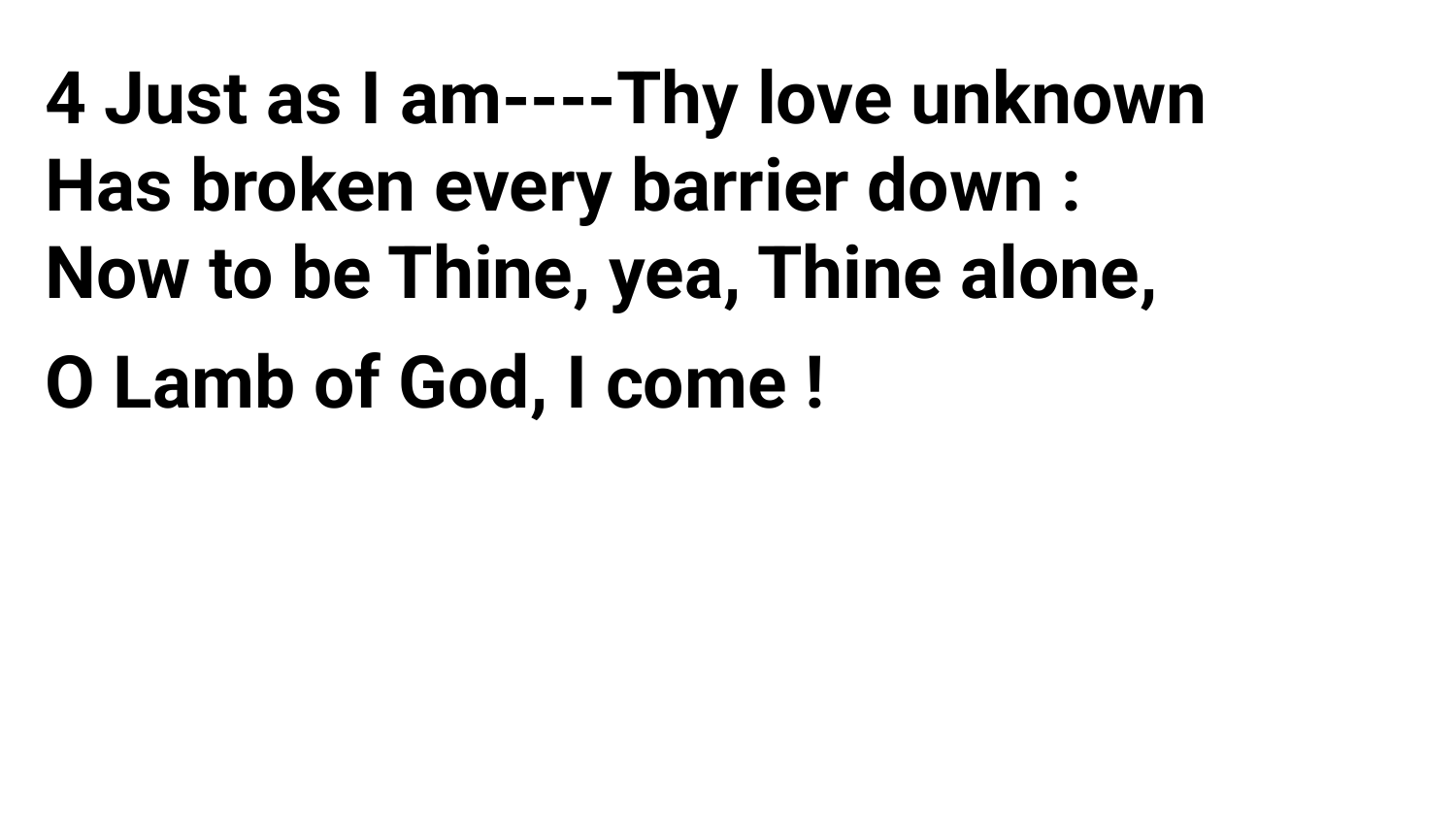

4 Just as I am----Thy love unknown
Has broken every barrier down :
Now to be Thine, yea, Thine alone,
O Lamb of God, I come !